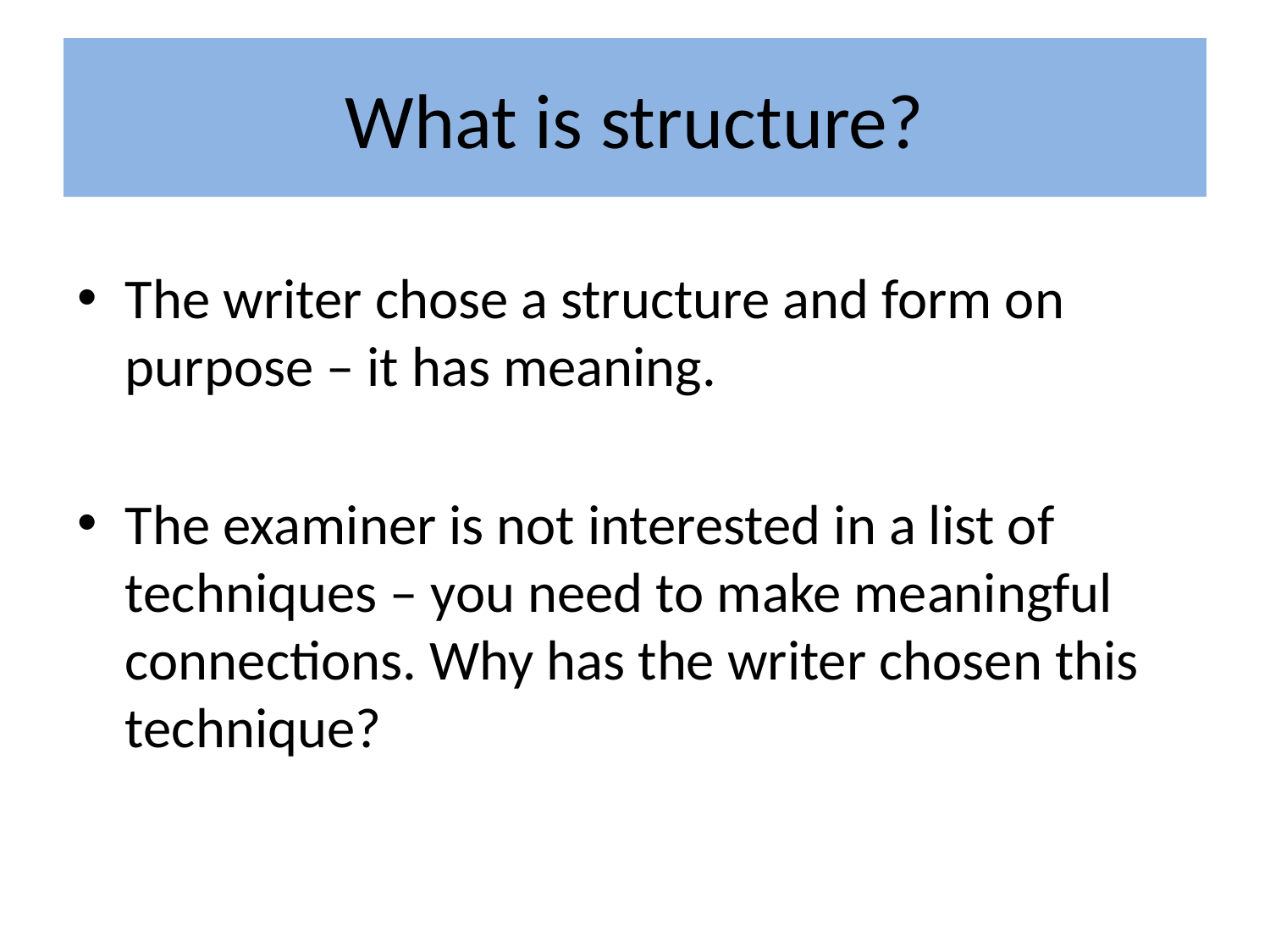

# What is structure?
The writer chose a structure and form on purpose – it has meaning.

The examiner is not interested in a list of techniques – you need to make meaningful connections. Why has the writer chosen this technique?